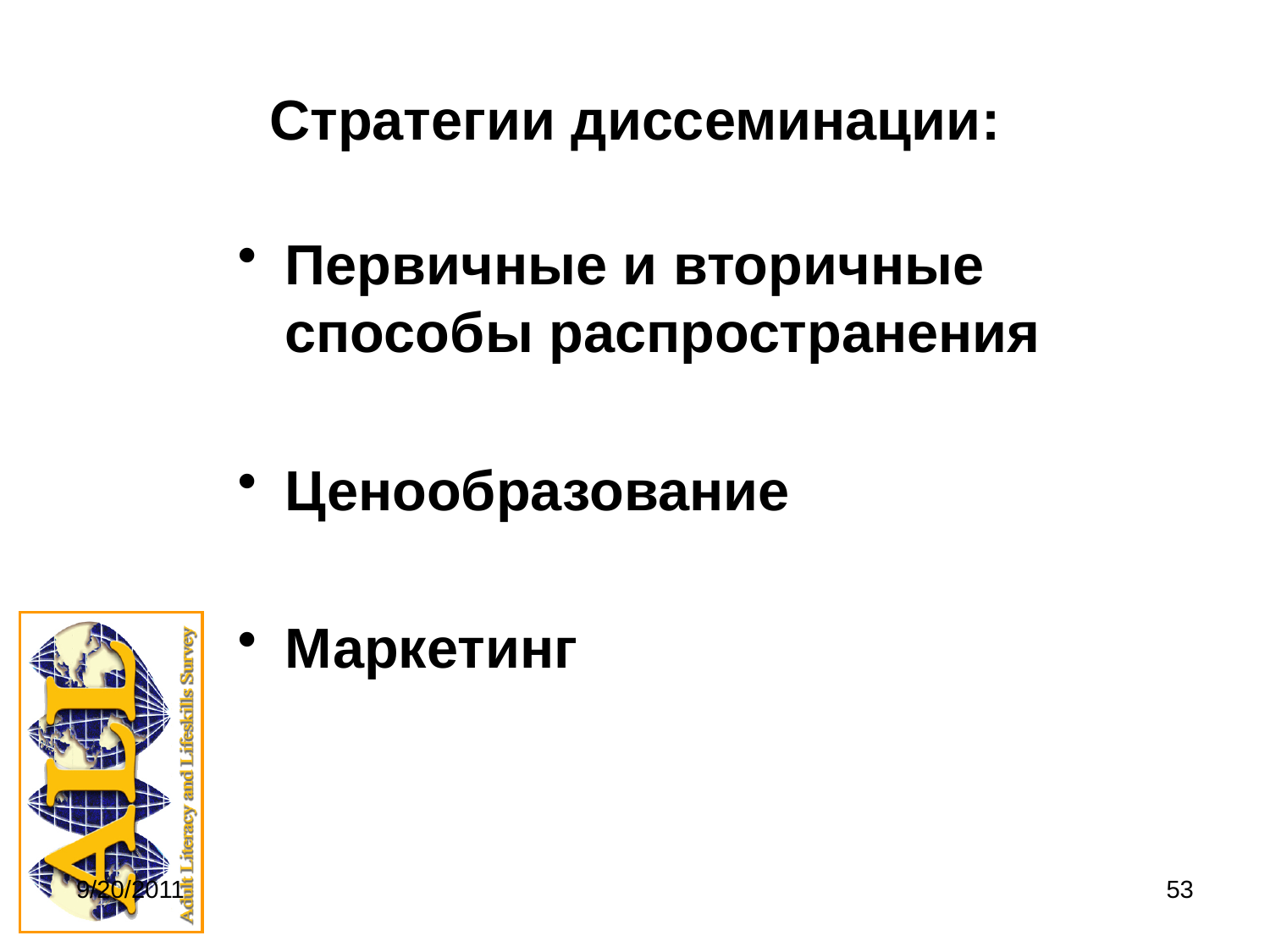

# Стратегии диссеминации:
Первичные и вторичные способы распространения

Ценообразование

Маркетинг
9/20/2011
53